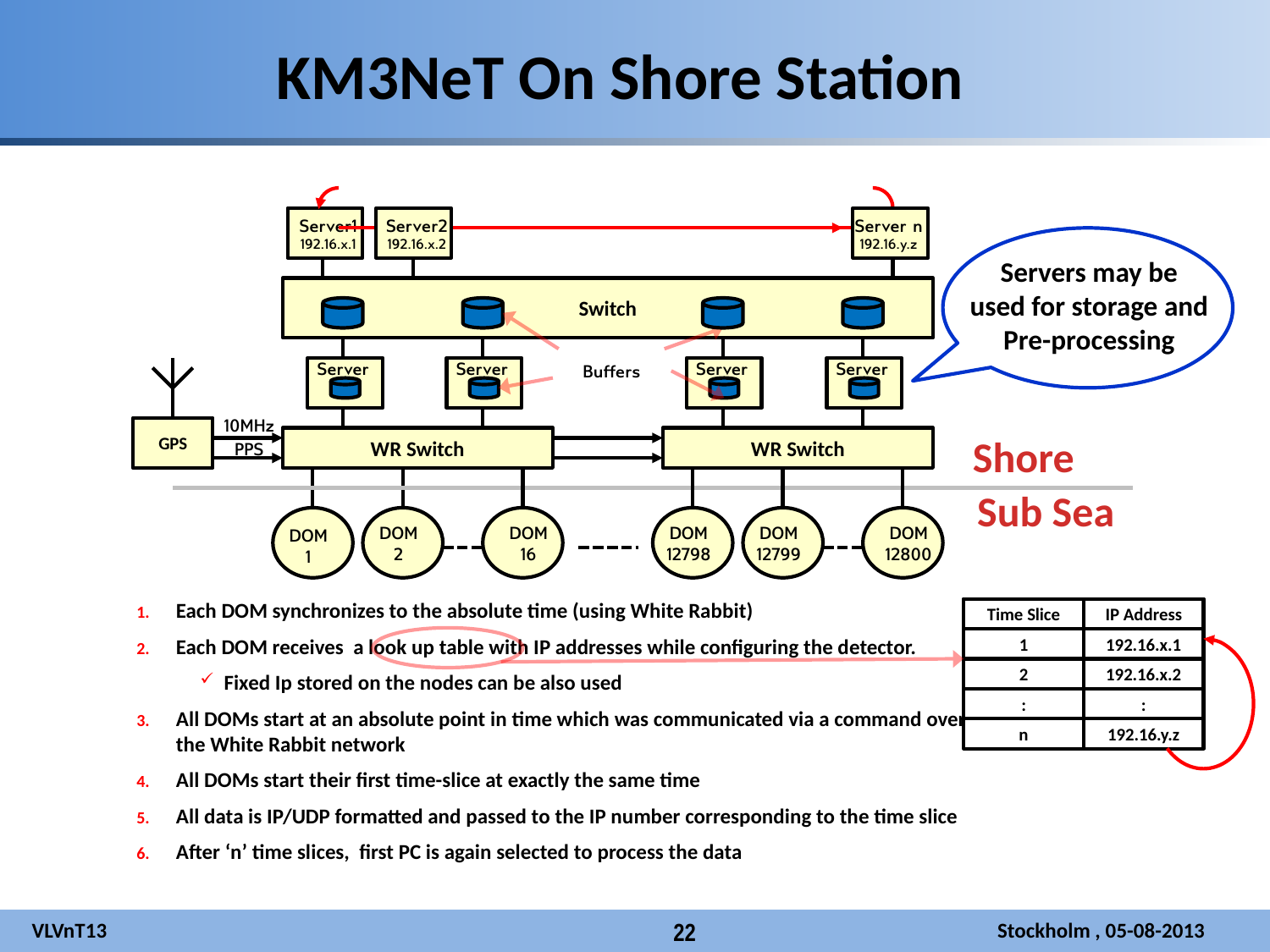

KM3NeT On Shore Station

Server1
192.16.x.1

Server2
192.16.x.2

Server n
192.16.y.z

Servers may be
used for storage and
Pre-processing

Switch

Server

Server

Server

Server

Buffers
10MHz
GPS
Shore
WR Switch
WR Switch
PPS
Sub Sea

DOM
2
DOM
16
DOM
12798
DOM
12799
DOM
12800
DOM
1
Each DOM synchronizes to the absolute time (using White Rabbit)
Each DOM receives  a look up table with IP addresses while configuring the detector.
Fixed Ip stored on the nodes can be also used
All DOMs start at an absolute point in time which was communicated via a command over the White Rabbit network
All DOMs start their first time-slice at exactly the same time
All data is IP/UDP formatted and passed to the IP number corresponding to the time slice
After ‘n’ time slices,  first PC is again selected to process the data

Time Slice
Time Slice
IP
IP Address

Time Slice
1
IP
192.16.x.1

2
192.16.x.2
:
:
n
192.16.y.z

VLVnT13 						                                          Stockholm , 05-08-2013
22